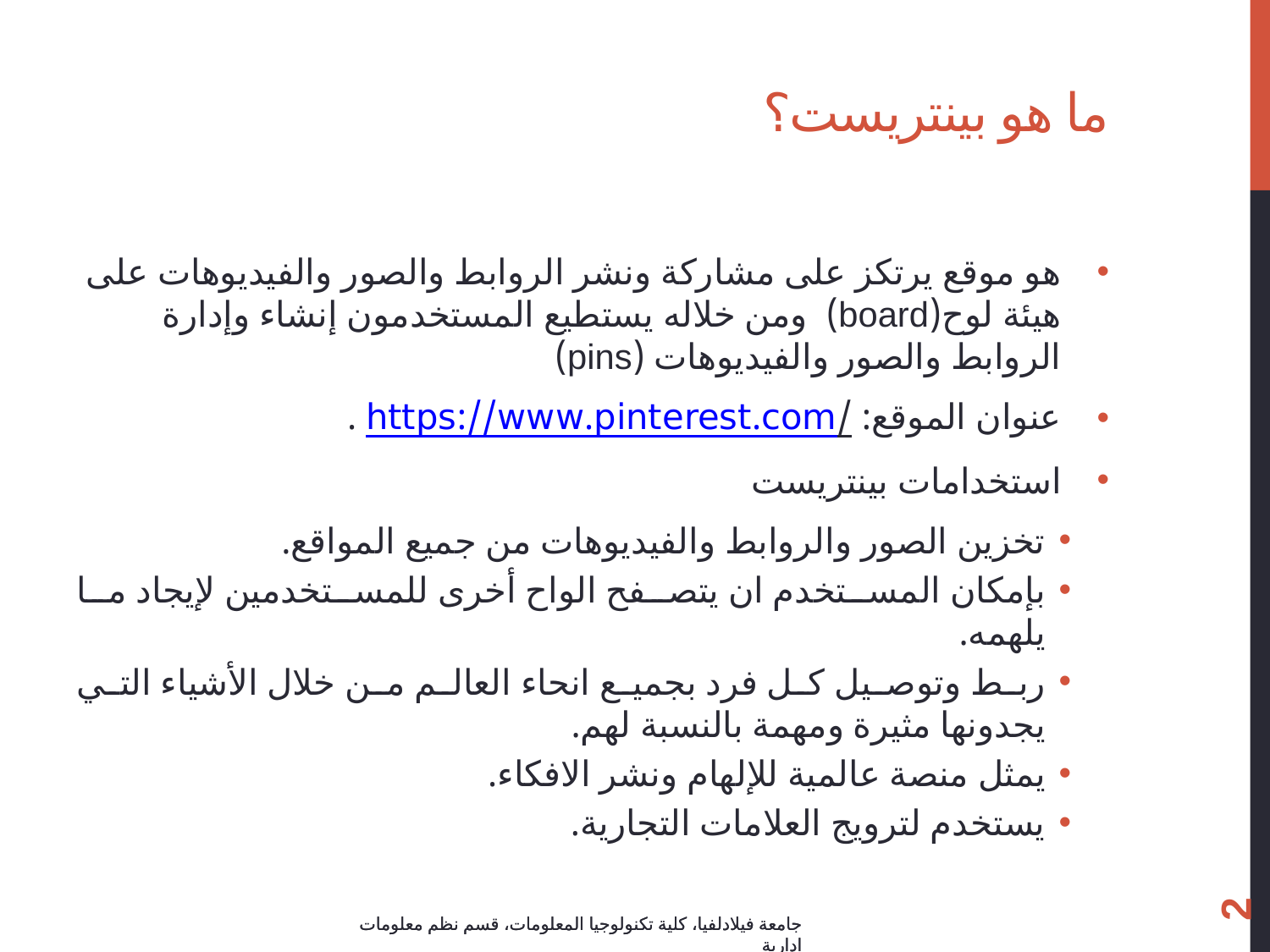

# ما هو بينتريست؟
هو موقع يرتكز على مشاركة ونشر الروابط والصور والفيديوهات على هيئة لوح(board)  ومن خلاله يستطيع المستخدمون إنشاء وإدارة الروابط والصور والفيديوهات (pins)
عنوان الموقع: https://www.pinterest.com/ .
استخدامات بينتريست
تخزين الصور والروابط والفيديوهات من جميع المواقع.
بإمكان المستخدم ان يتصفح الواح أخرى للمستخدمين لإيجاد ما يلهمه.
ربط وتوصيل كل فرد بجميع انحاء العالم من خلال الأشياء التي يجدونها مثيرة ومهمة بالنسبة لهم.
يمثل منصة عالمية للإلهام ونشر الافكاء.
يستخدم لترويج العلامات التجارية.

2